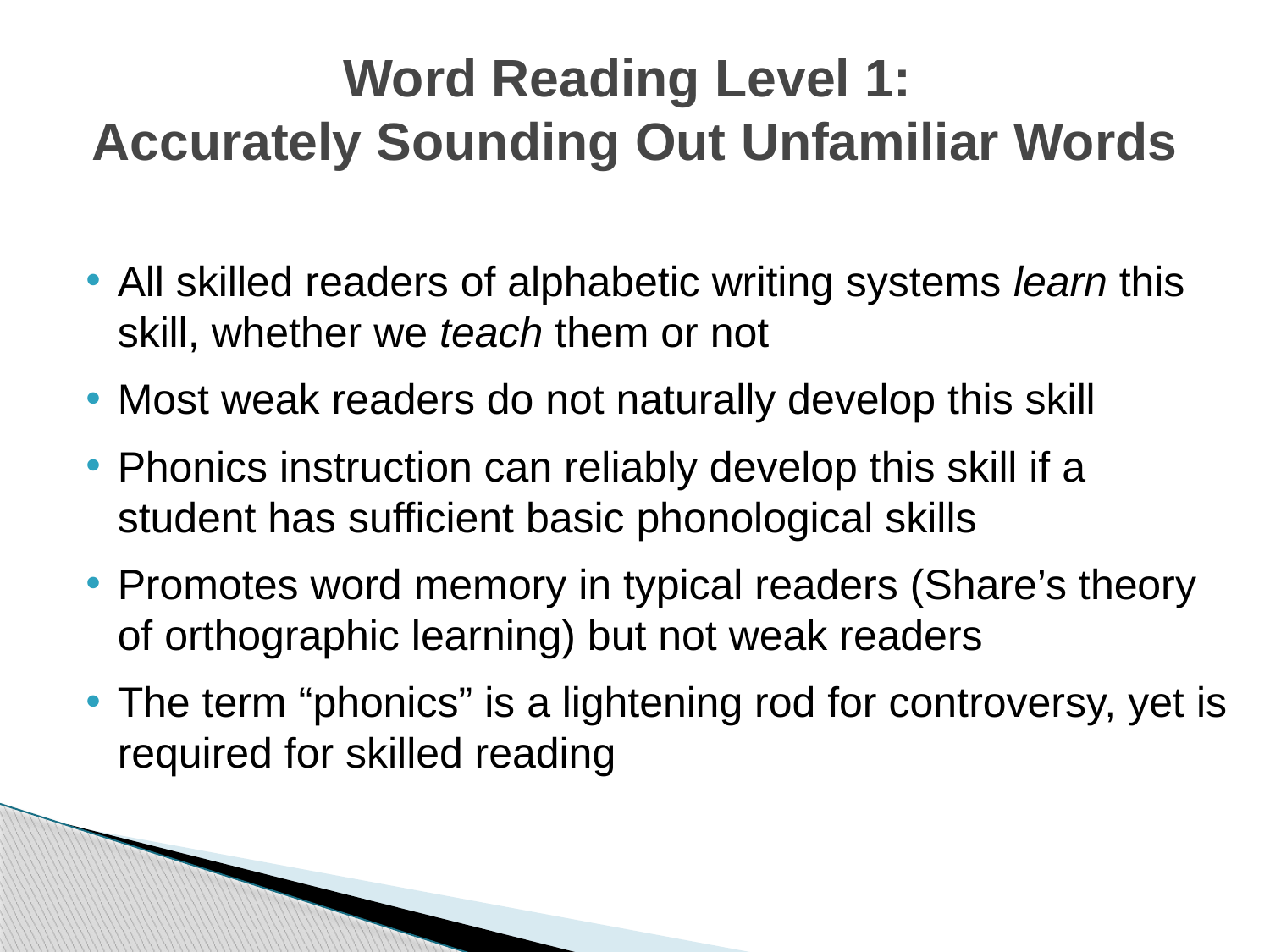

# Word Reading Level 1: Accurately Sounding Out Unfamiliar Words
All skilled readers of alphabetic writing systems learn this skill, whether we teach them or not
Most weak readers do not naturally develop this skill
Phonics instruction can reliably develop this skill if a student has sufficient basic phonological skills
Promotes word memory in typical readers (Share’s theory of orthographic learning) but not weak readers
The term “phonics” is a lightening rod for controversy, yet is required for skilled reading